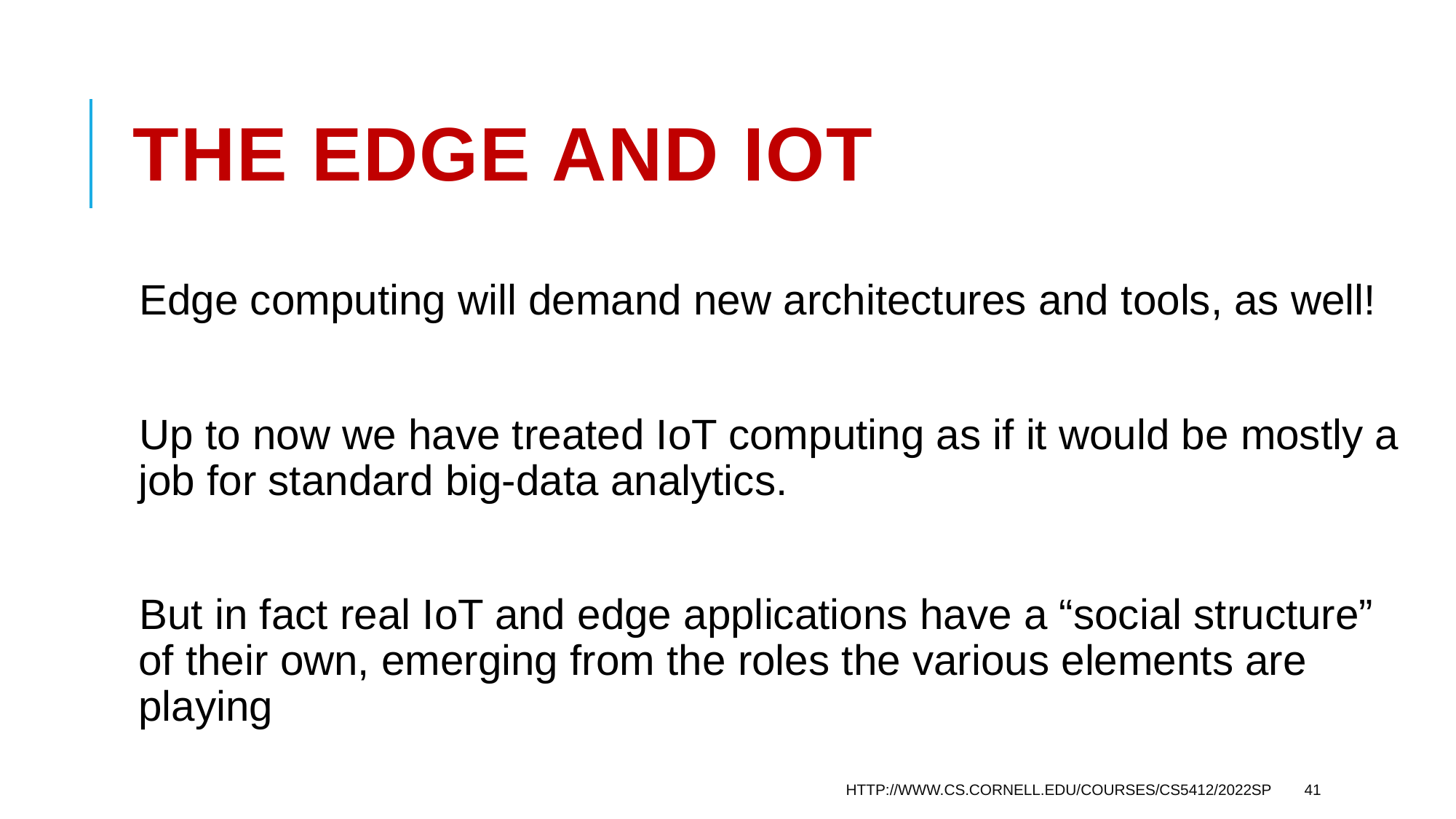

# The edge and IoT
Edge computing will demand new architectures and tools, as well!

Up to now we have treated IoT computing as if it would be mostly a job for standard big-data analytics.

But in fact real IoT and edge applications have a “social structure” of their own, emerging from the roles the various elements are playing
http://www.cs.cornell.edu/courses/cs5412/2022sp
41